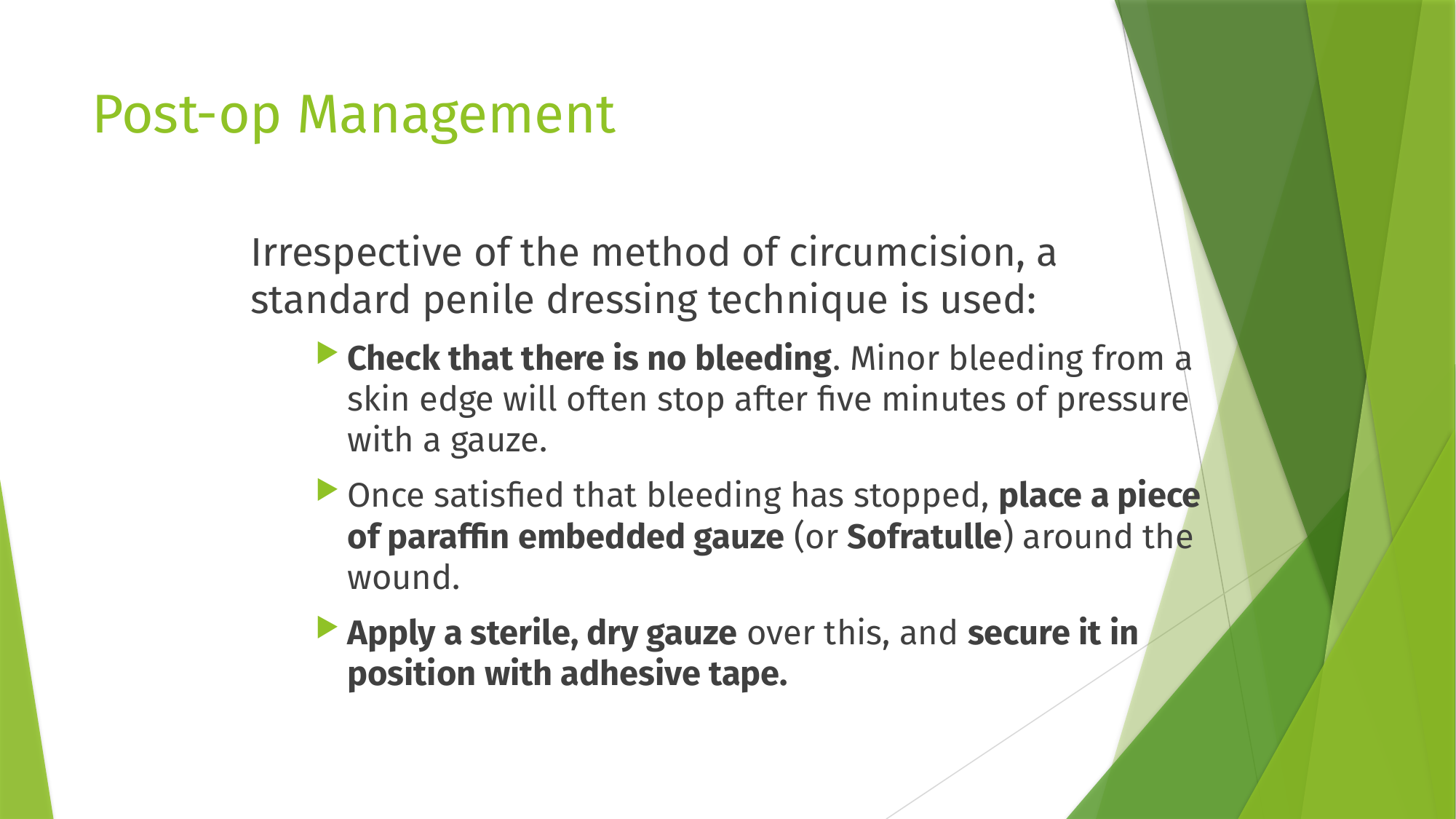

# Post-op Management
Irrespective of the method of circumcision, a standard penile dressing technique is used:
Check that there is no bleeding. Minor bleeding from a skin edge will often stop after five minutes of pressure with a gauze.
Once satisfied that bleeding has stopped, place a piece of paraffin embedded gauze (or Sofratulle) around the wound.
Apply a sterile, dry gauze over this, and secure it in position with adhesive tape.